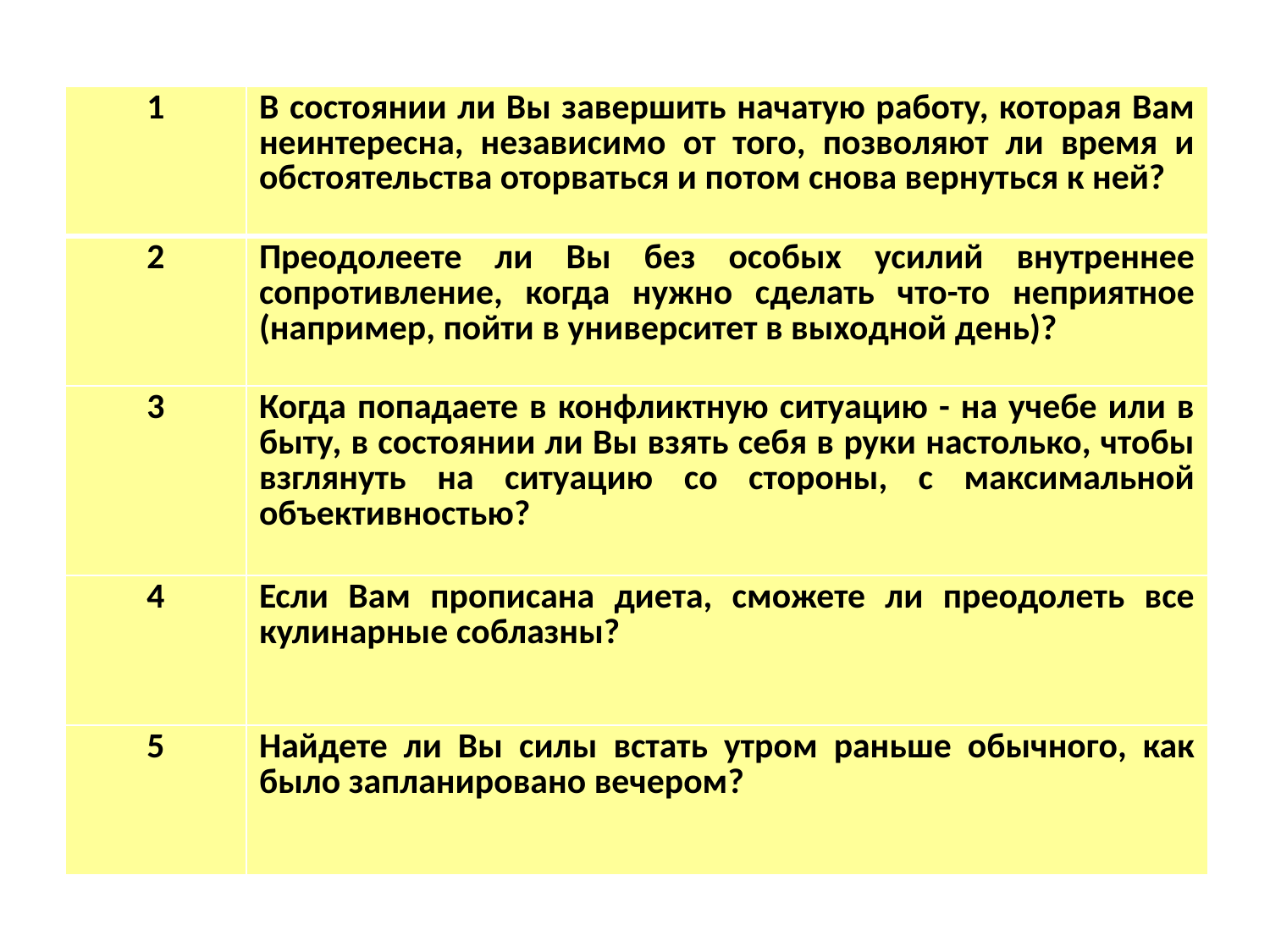

| 1 | В состоянии ли Вы завершить начатую работу, которая Вам неинтересна, независимо от того, позволяют ли время и обстоятельства оторваться и потом снова вернуться к ней? |
| --- | --- |
| 2 | Преодолеете ли Вы без особых усилий внутреннее сопротивление, когда нужно сделать что-то неприятное (например, пойти в университет в выходной день)? |
| 3 | Когда попадаете в конфликтную ситуацию - на учебе или в быту, в состоянии ли Вы взять себя в руки настолько, чтобы взглянуть на ситуацию со стороны, с максимальной объективностью? |
| 4 | Если Вам прописана диета, сможете ли преодолеть все кулинарные соблазны? |
| 5 | Найдете ли Вы силы встать утром раньше обычного, как было запланировано вечером? |